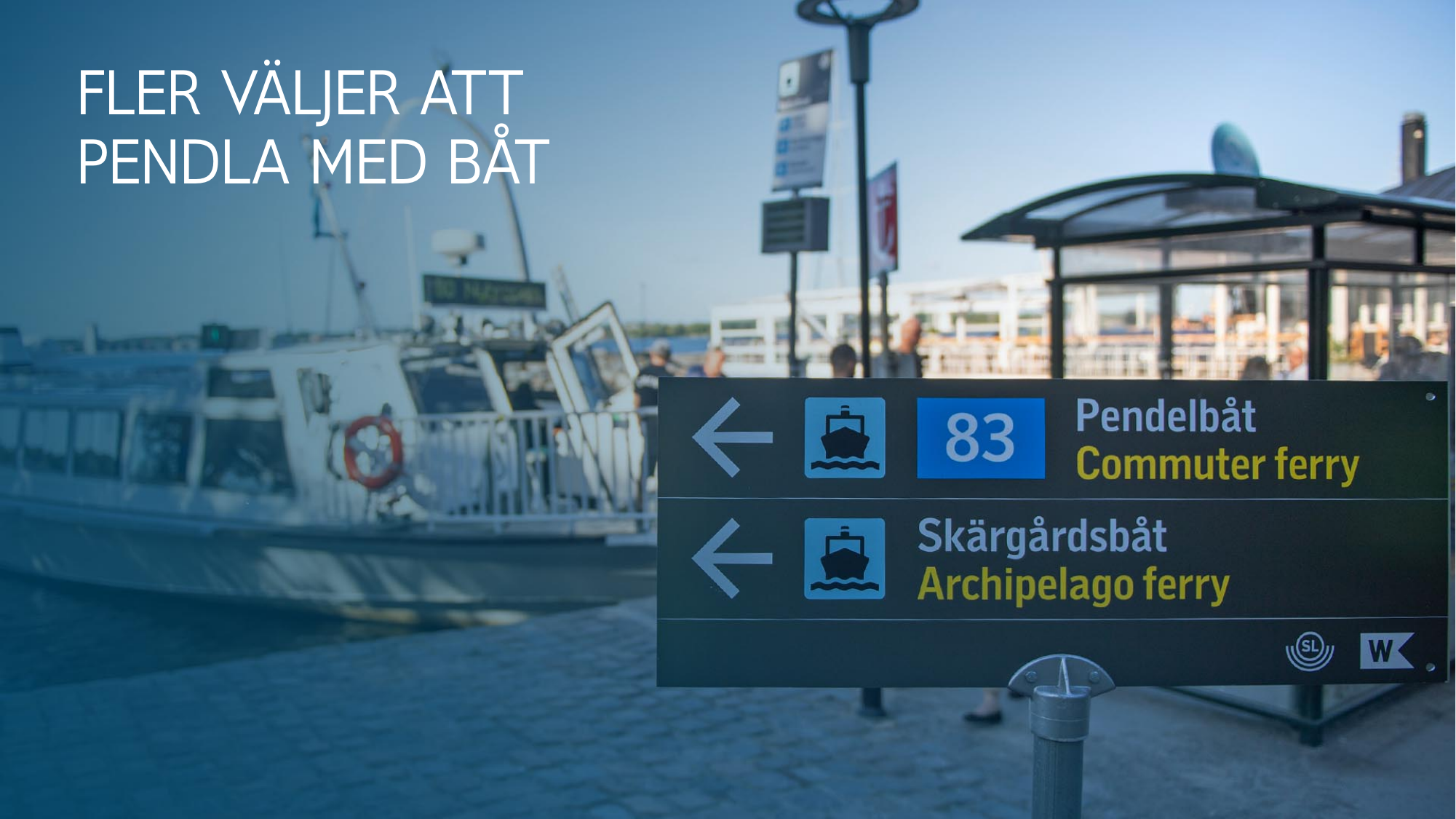

# Fler väljer att pendla med båt